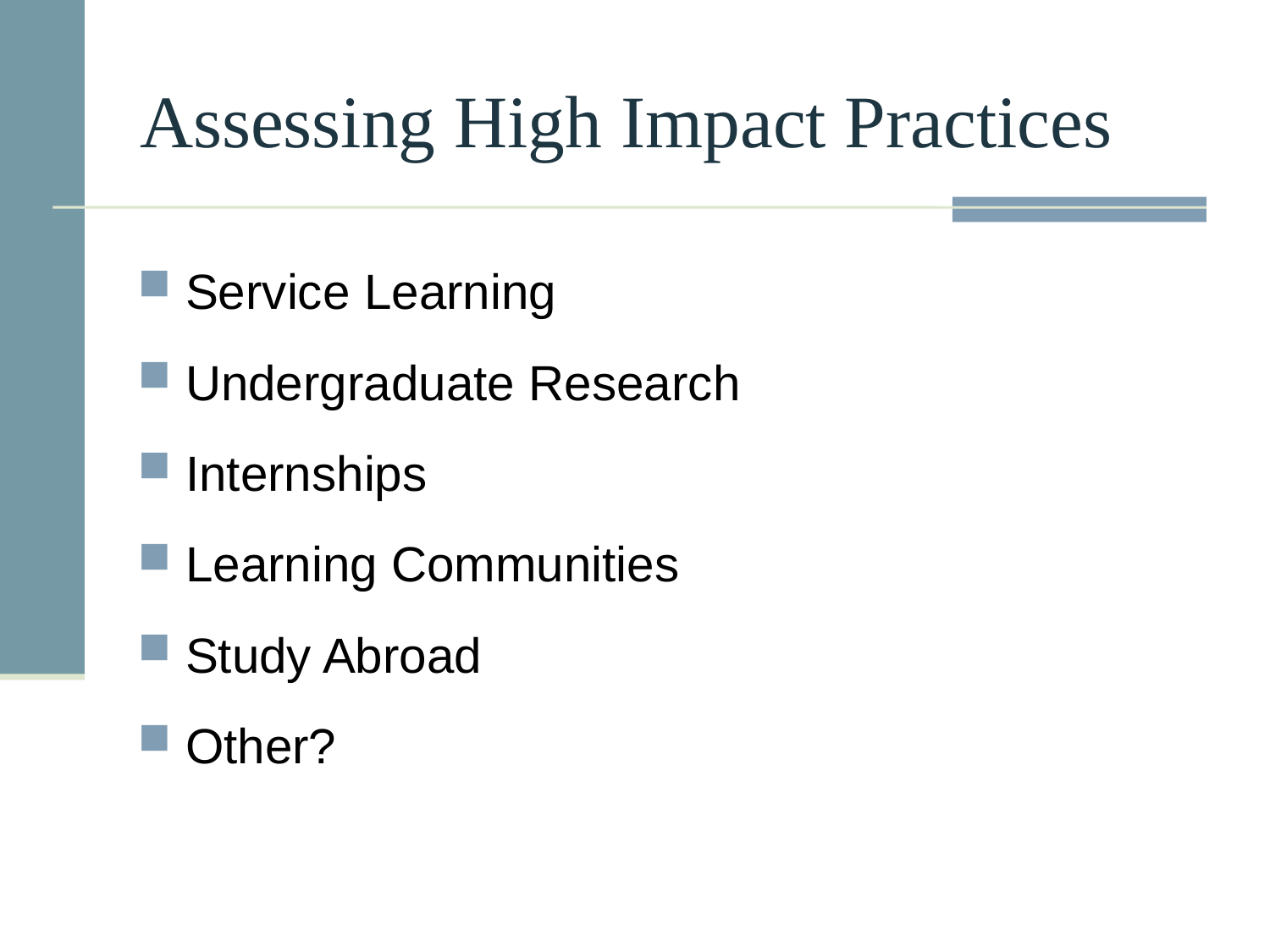

# Assessing High Impact Practices
Service Learning
Undergraduate Research
Internships
Learning Communities
Study Abroad
Other?